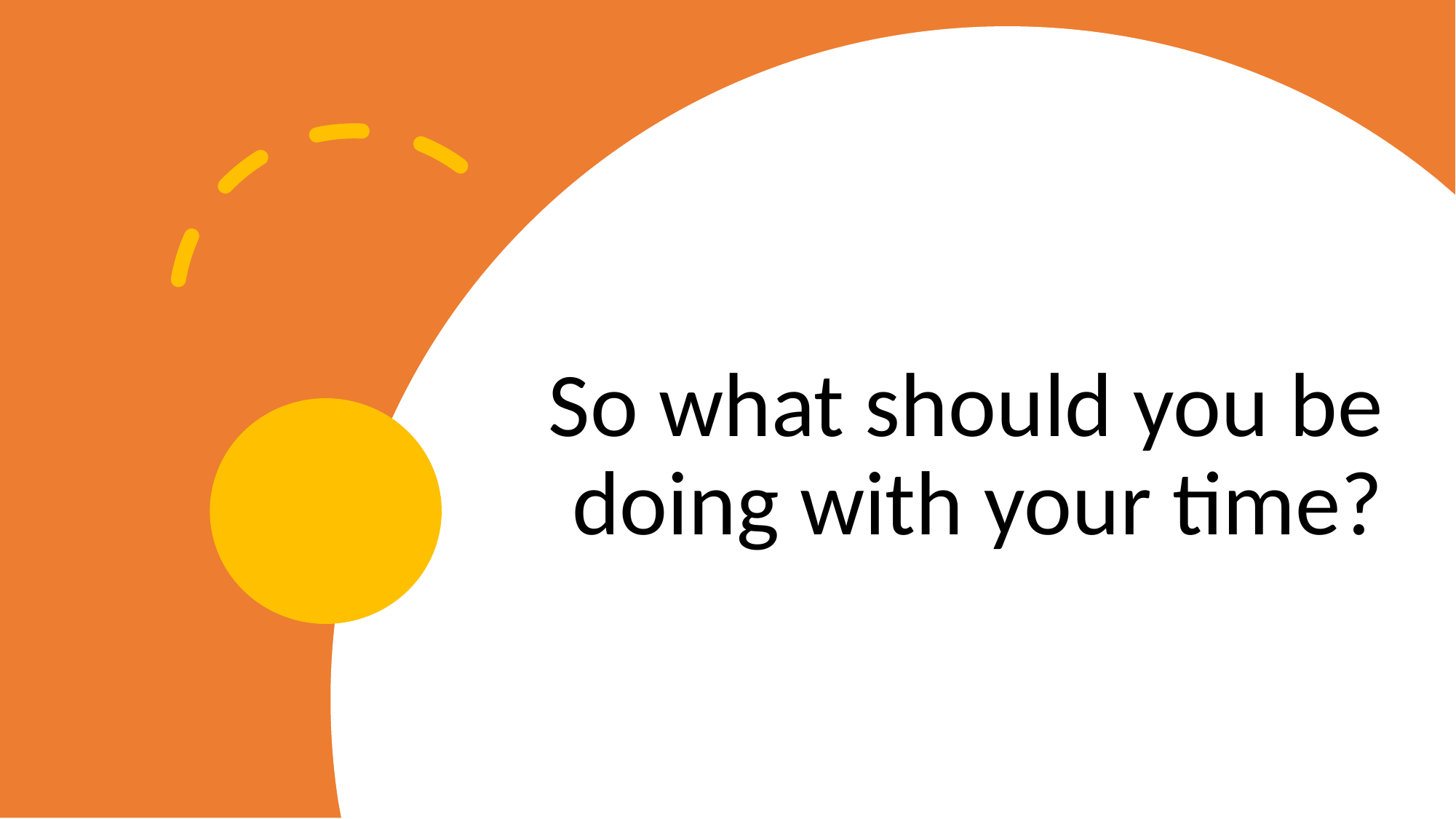

# So what should you be doing with your time?